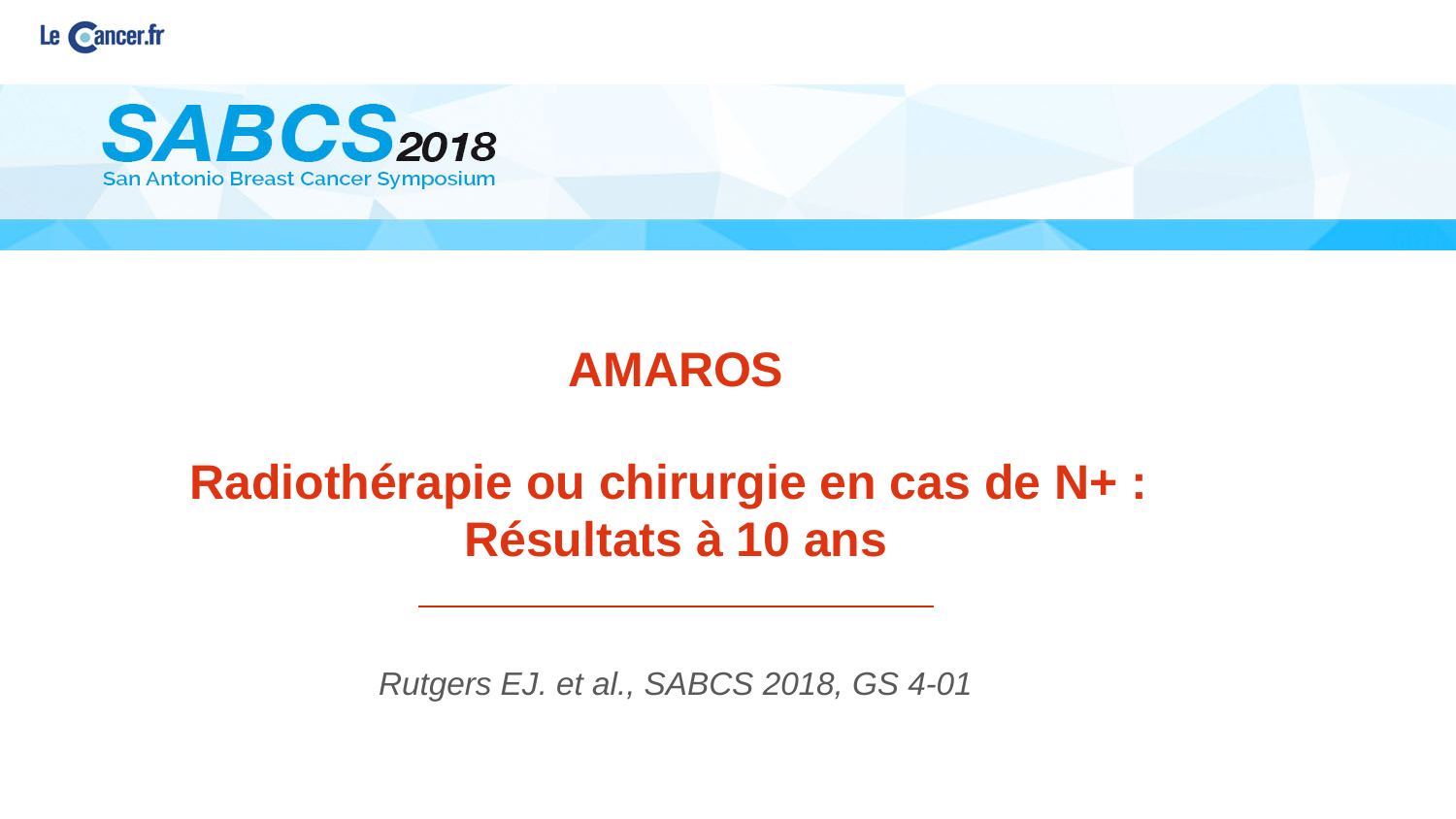

# AMAROS Radiothérapie ou chirurgie en cas de N+ : Résultats à 10 ans
Rutgers EJ. et al., SABCS 2018, GS 4-01